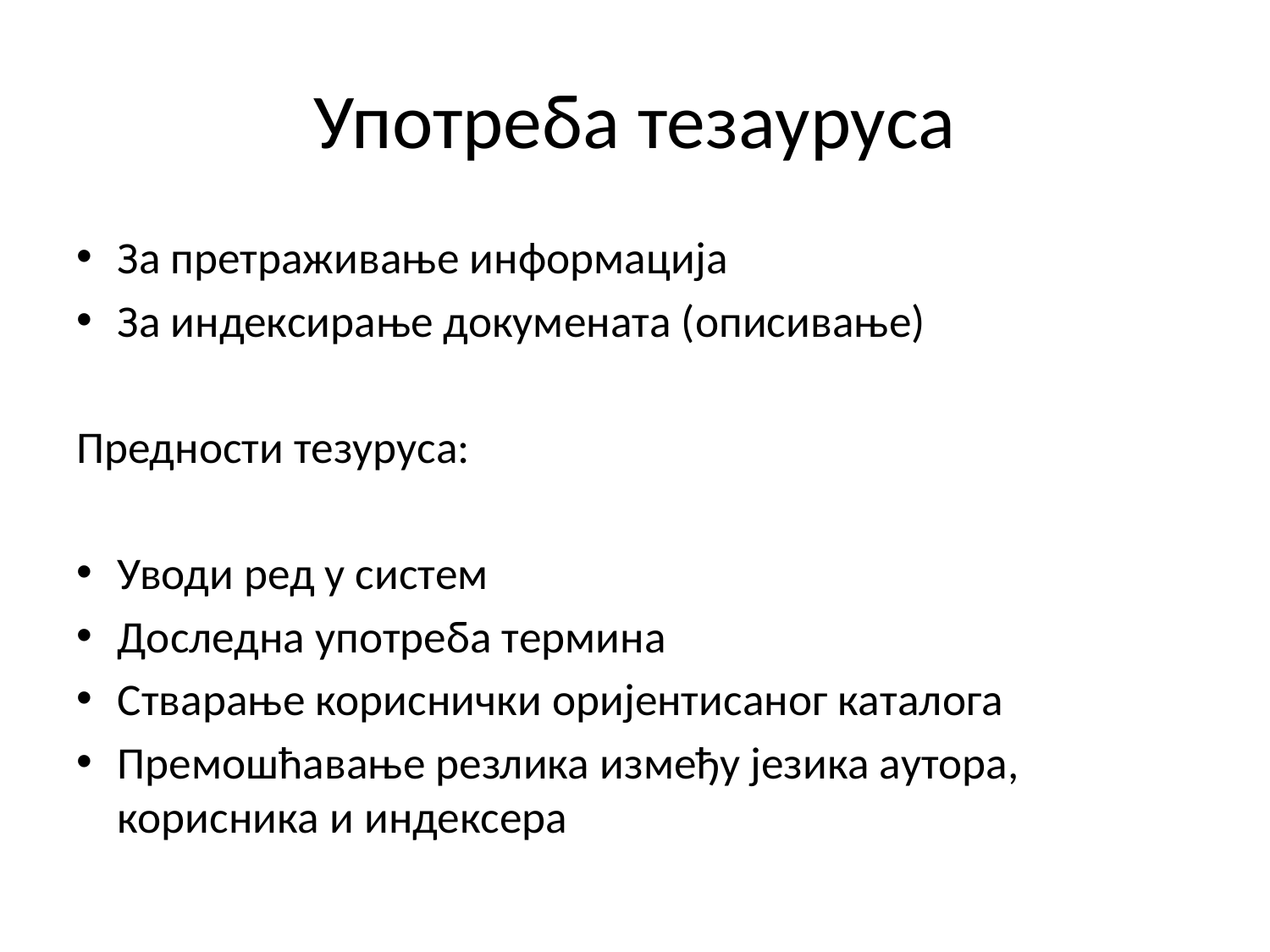

# Употреба тезауруса
За претраживање информација
За индексирање докумената (описивање)

Предности тезуруса:

Уводи ред у систем
Доследна употреба термина
Стварање кориснички оријентисаног каталога
Премошћавање резлика између језика аутора, корисника и индексера